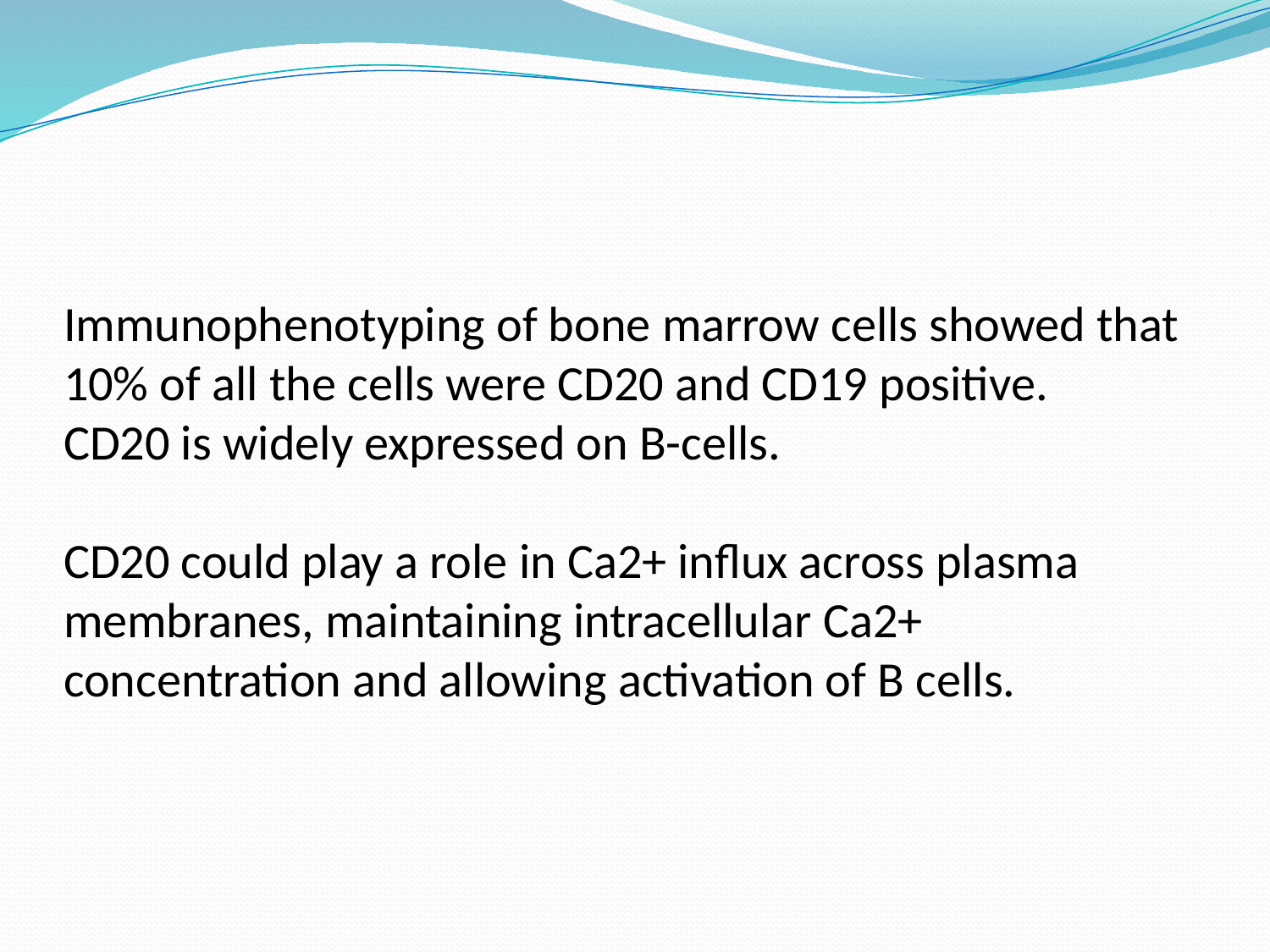

# Immunophenotyping of bone marrow cells showed that 10% of all the cells were CD20 and CD19 positive. CD20 is widely expressed on B-cells. CD20 could play a role in Ca2+ influx across plasma membranes, maintaining intracellular Ca2+ concentration and allowing activation of B cells.